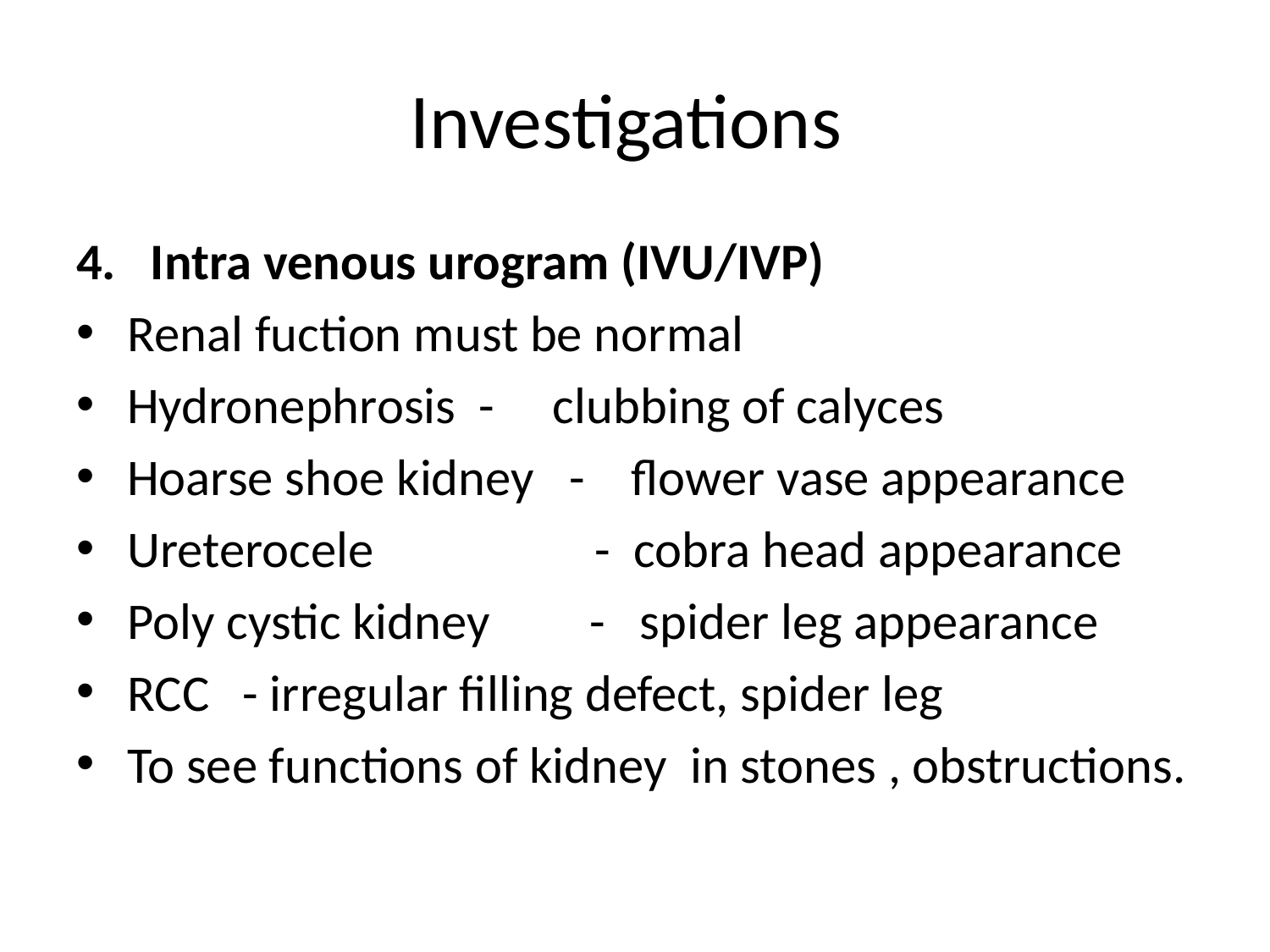

# Investigations
4.   Intra venous urogram (IVU/IVP)
	Renal fuction must be normal
	Hydronephrosis  -     clubbing of calyces
	Hoarse shoe kidney   -    flower vase appearance
	Ureterocele                   -  cobra head appearance
	Poly cystic kidney	-   spider leg appearance
	RCC	- irregular filling defect, spider leg
	To see functions of kidney  in stones , obstructions.